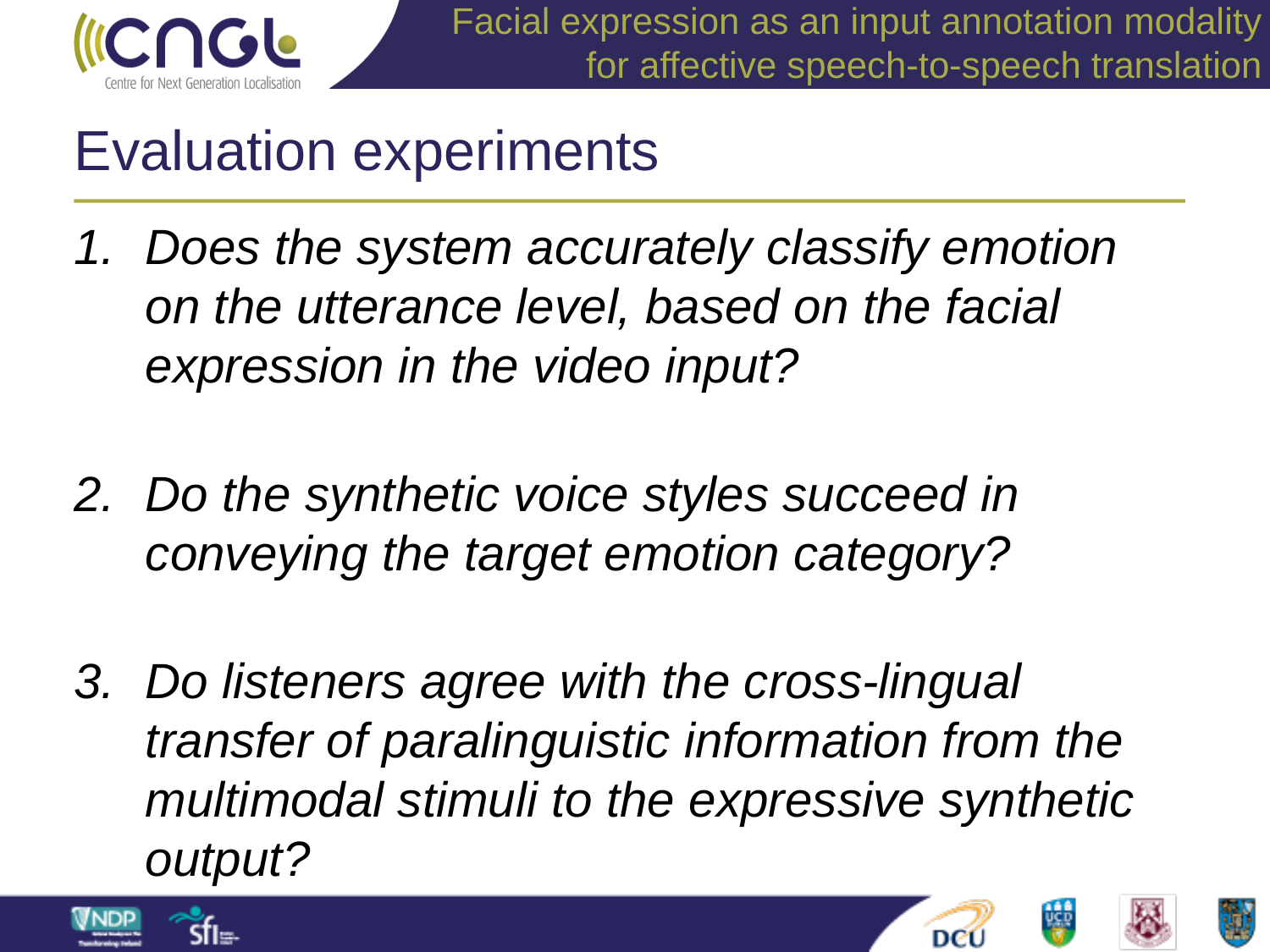

Facial expression as an input annotation modality for affective speech-to-speech translation
# Evaluation experiments
Does the system accurately classify emotion on the utterance level, based on the facial expression in the video input?

Do the synthetic voice styles succeed in conveying the target emotion category?

Do listeners agree with the cross-lingual transfer of paralinguistic information from the multimodal stimuli to the expressive synthetic output?